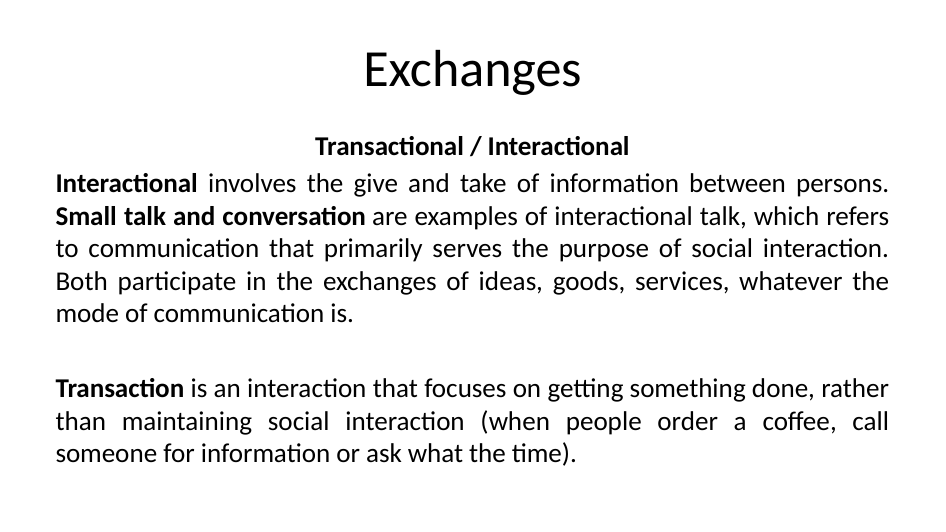

# Exchanges
Transactional / Interactional
Interactional involves the give and take of information between persons. Small talk and conversation are examples of interactional talk, which refers to communication that primarily serves the purpose of social interaction. Both participate in the exchanges of ideas, goods, services, whatever the mode of communication is.

Transaction is an interaction that focuses on getting something done, rather than maintaining social interaction (when people order a coffee, call someone for information or ask what the time).